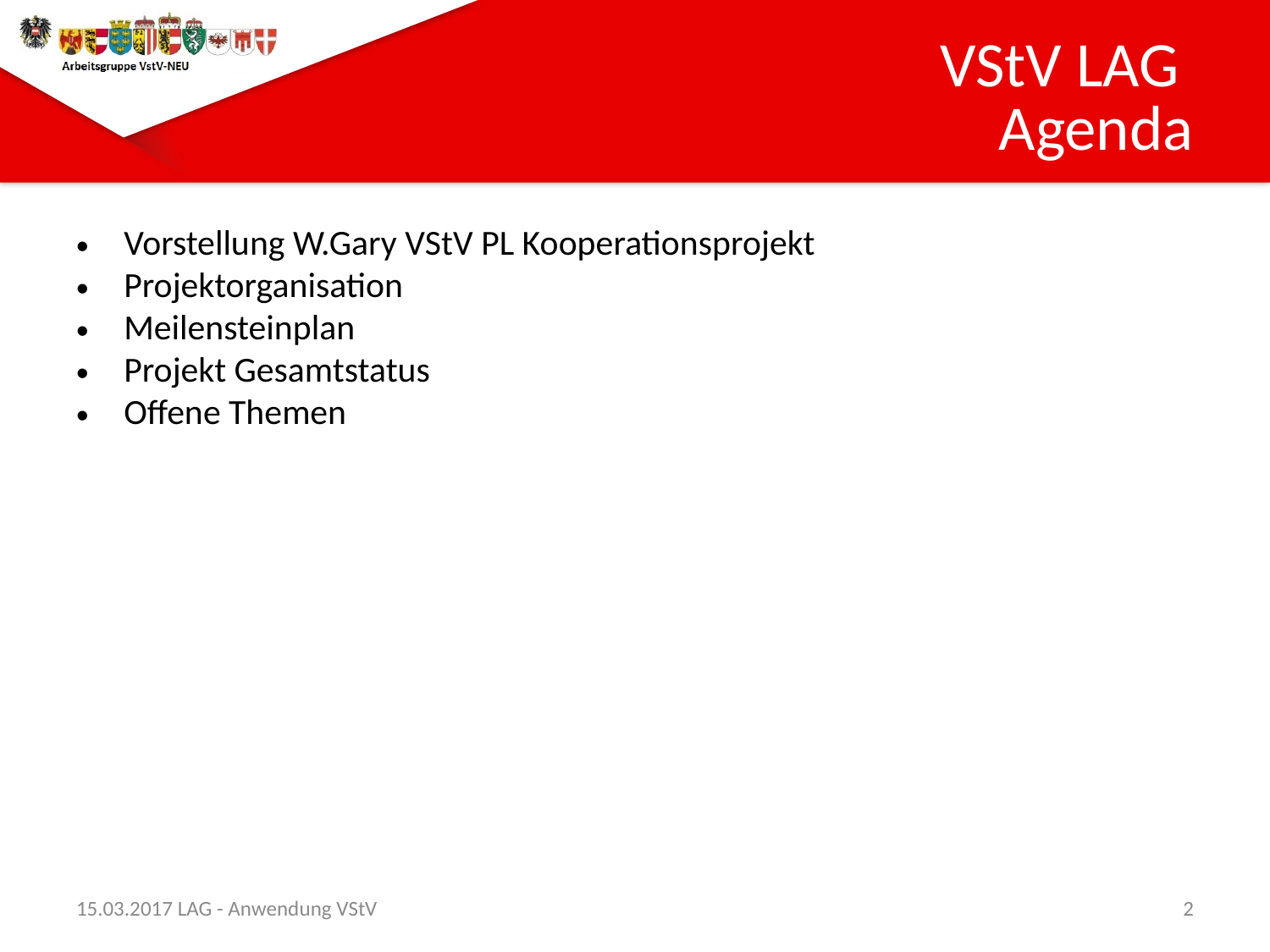

# VStV LAG Agenda
Vorstellung W.Gary VStV PL Kooperationsprojekt
Projektorganisation
Meilensteinplan
Projekt Gesamtstatus
Offene Themen
15.03.2017 LAG - Anwendung VStV
2